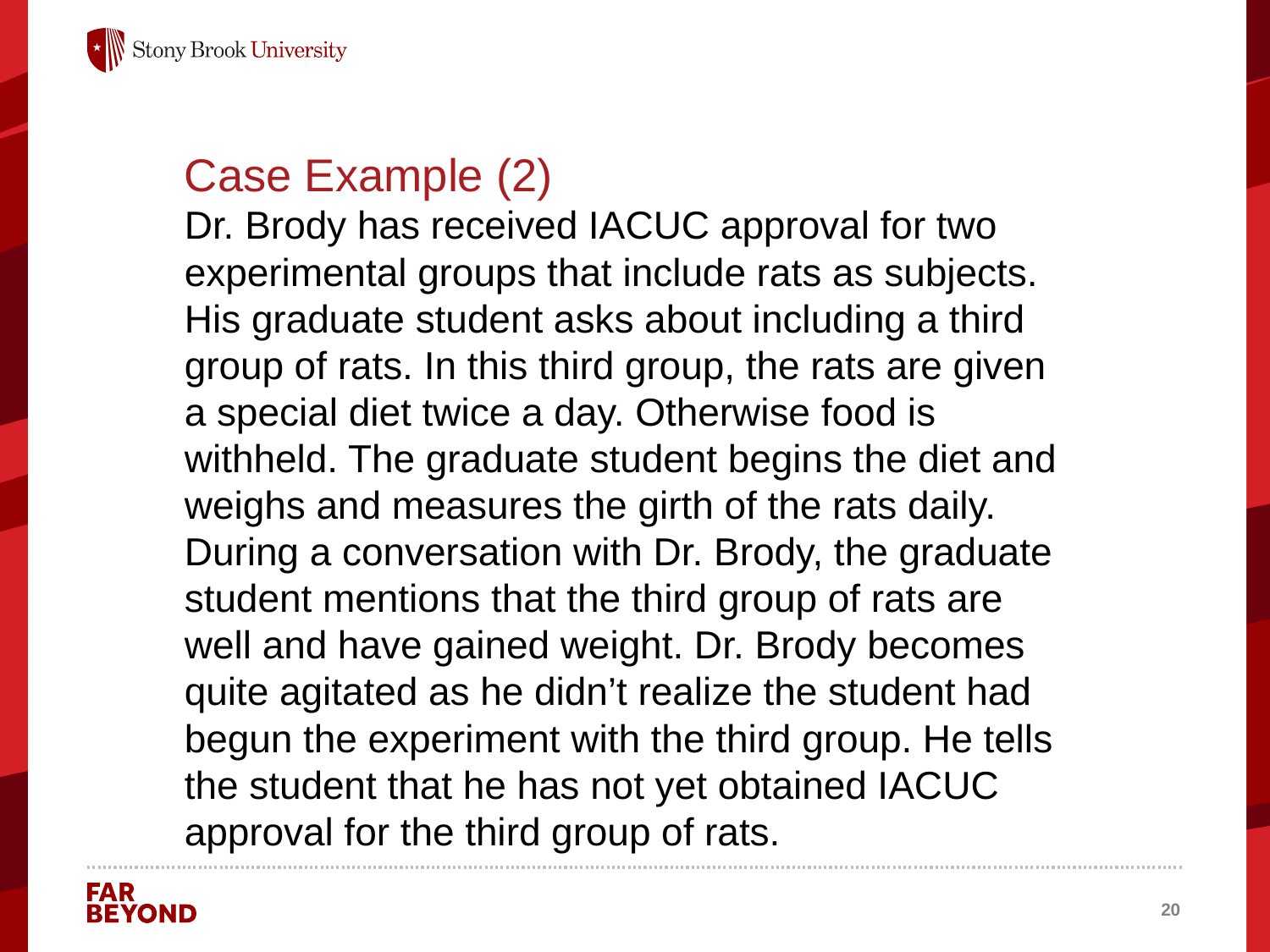

Case Example (2)
Dr. Brody has received IACUC approval for two experimental groups that include rats as subjects. His graduate student asks about including a third group of rats. In this third group, the rats are given a special diet twice a day. Otherwise food is withheld. The graduate student begins the diet and weighs and measures the girth of the rats daily. During a conversation with Dr. Brody, the graduate student mentions that the third group of rats are well and have gained weight. Dr. Brody becomes quite agitated as he didn’t realize the student had begun the experiment with the third group. He tells the student that he has not yet obtained IACUC approval for the third group of rats.
20